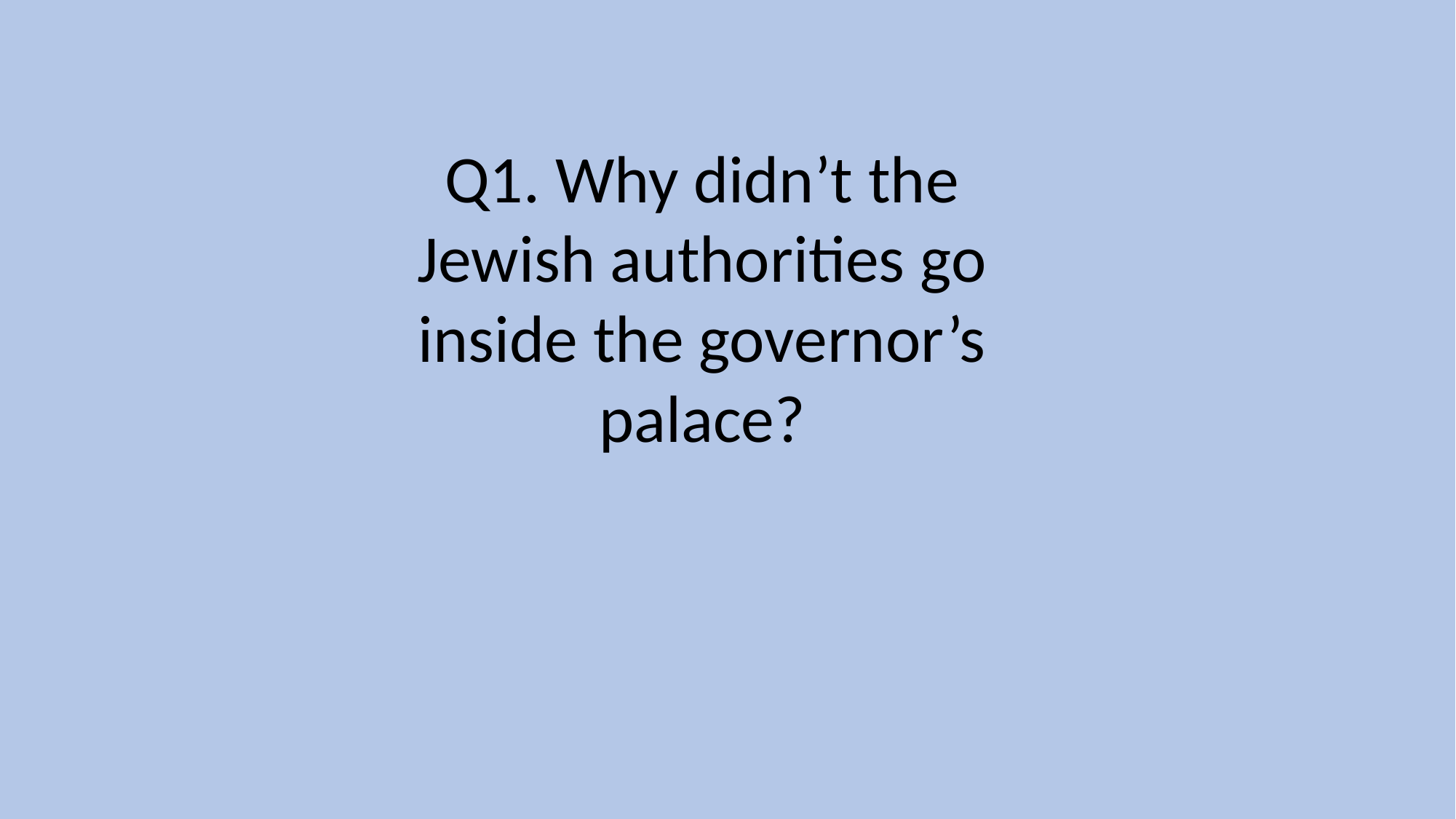

Q1. Why didn’t the Jewish authorities go inside the governor’s palace?